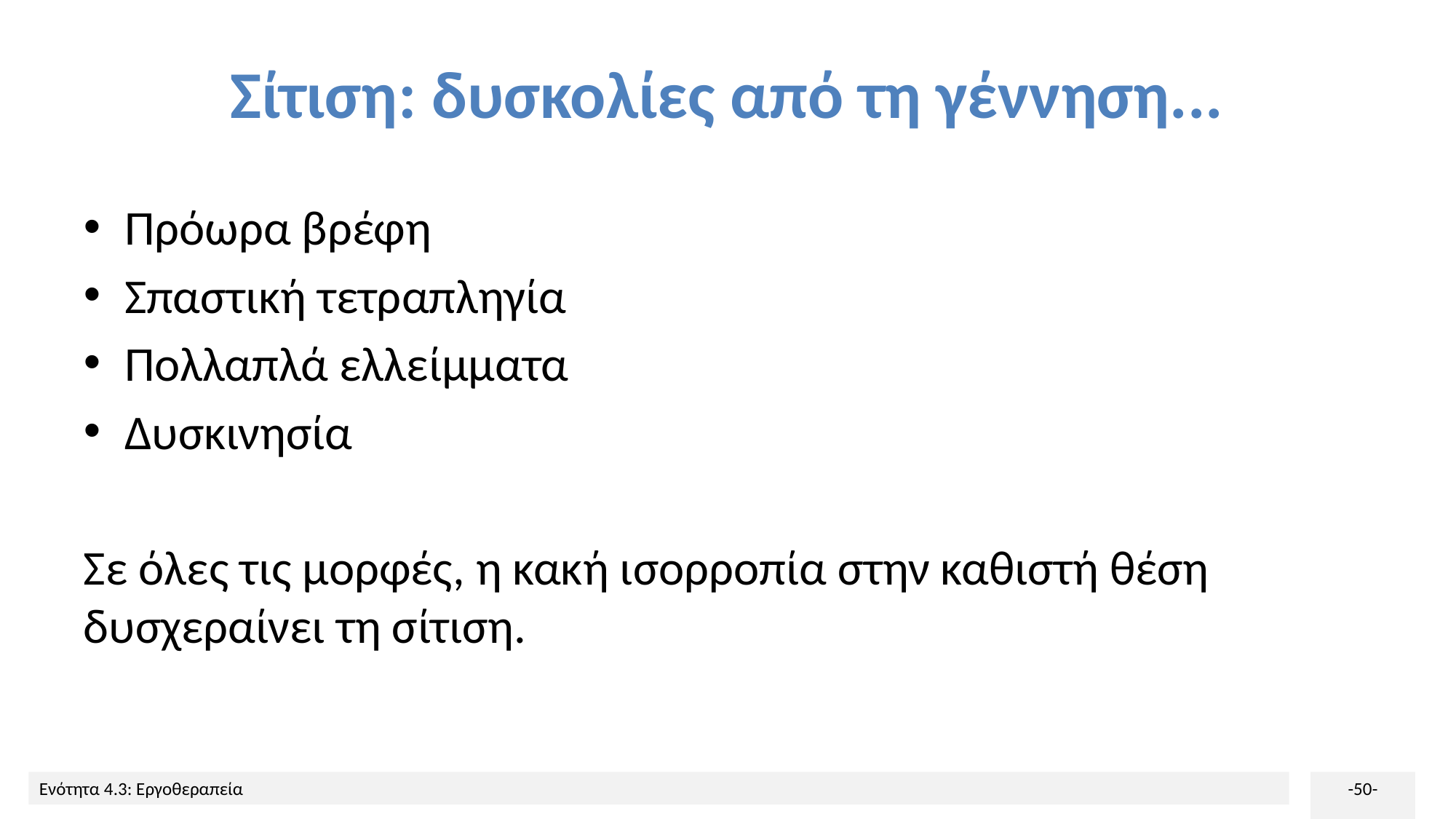

# Σίτιση: δυσκολίες από τη γέννηση...
Πρόωρα βρέφη
Σπαστική τετραπληγία
Πολλαπλά ελλείμματα
Δυσκινησία

Σε όλες τις μορφές, η κακή ισορροπία στην καθιστή θέση δυσχεραίνει τη σίτιση.